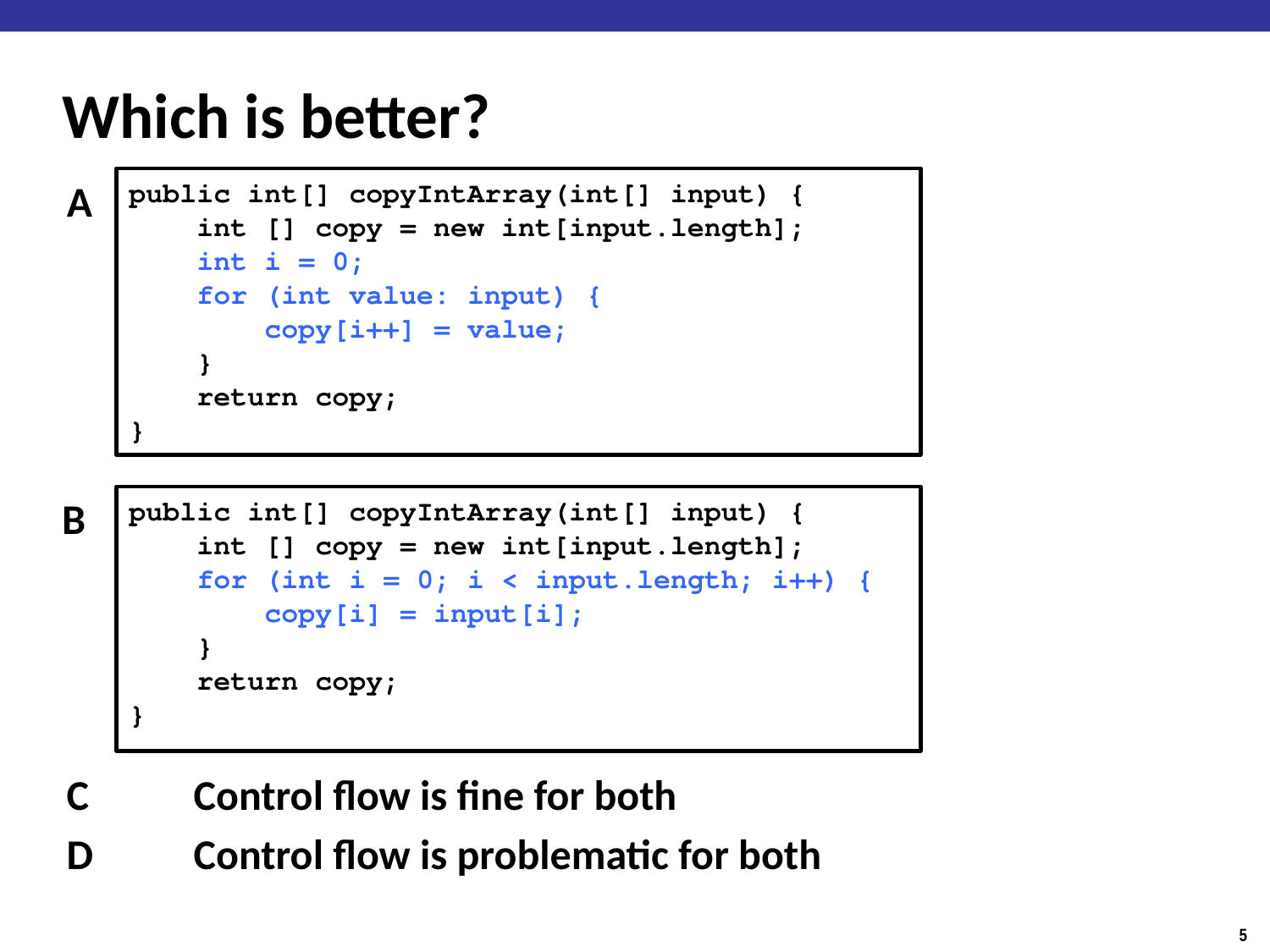

# Which is better?
A
public int[] copyIntArray(int[] input) {
    int [] copy = new int[input.length];
    int i = 0;
    for (int value: input) {
        copy[i++] = value;
    }
    return copy;
}
B
public int[] copyIntArray(int[] input) {
    int [] copy = new int[input.length];
    for (int i = 0; i < input.length; i++) {
        copy[i] = input[i];
    }
    return copy;
}
C   	Control flow is fine for both
D	Control flow is problematic for both